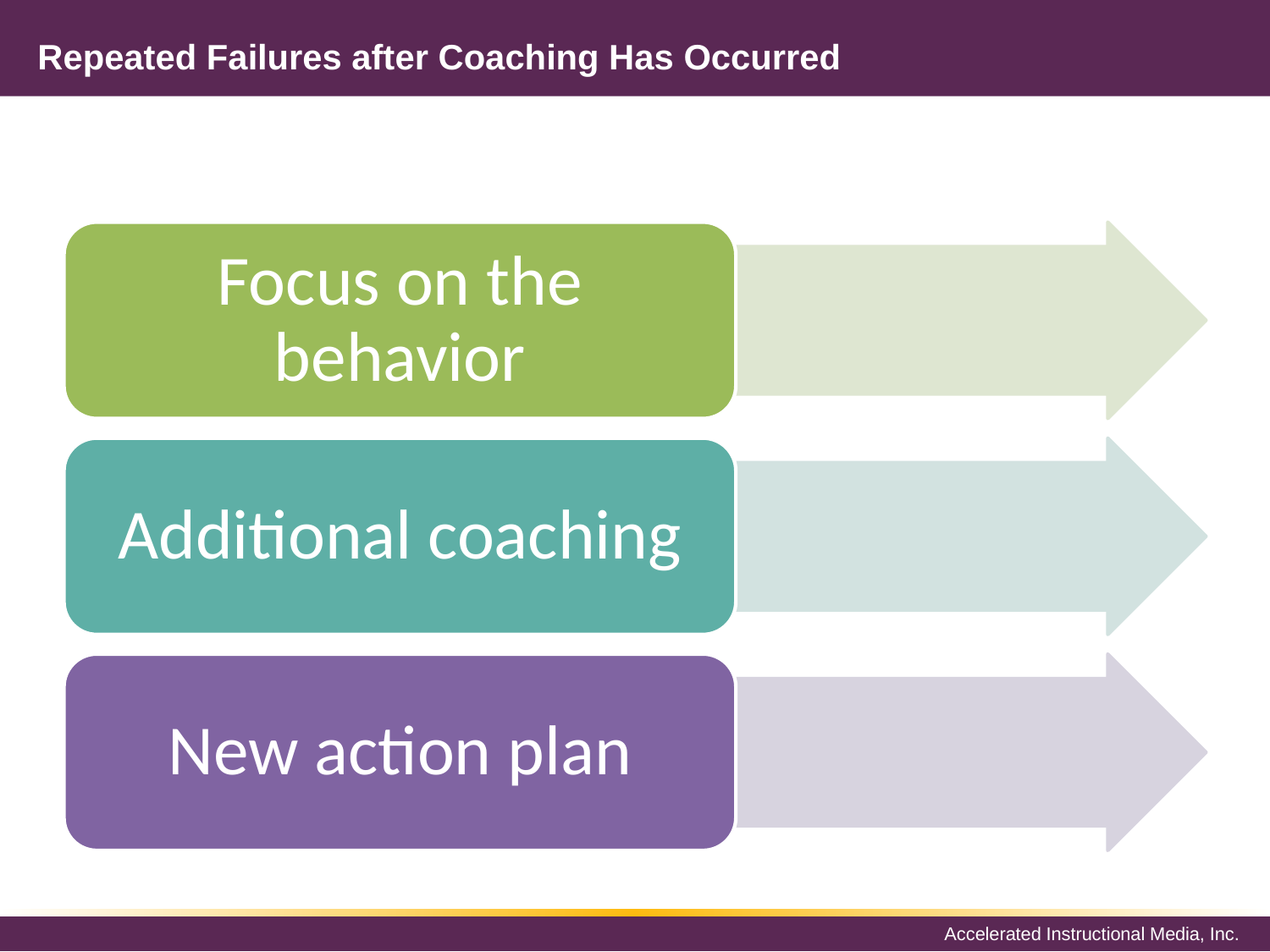

# Repeated Failures after Coaching Has Occurred

Focus on the behavior

Additional coaching

New action plan